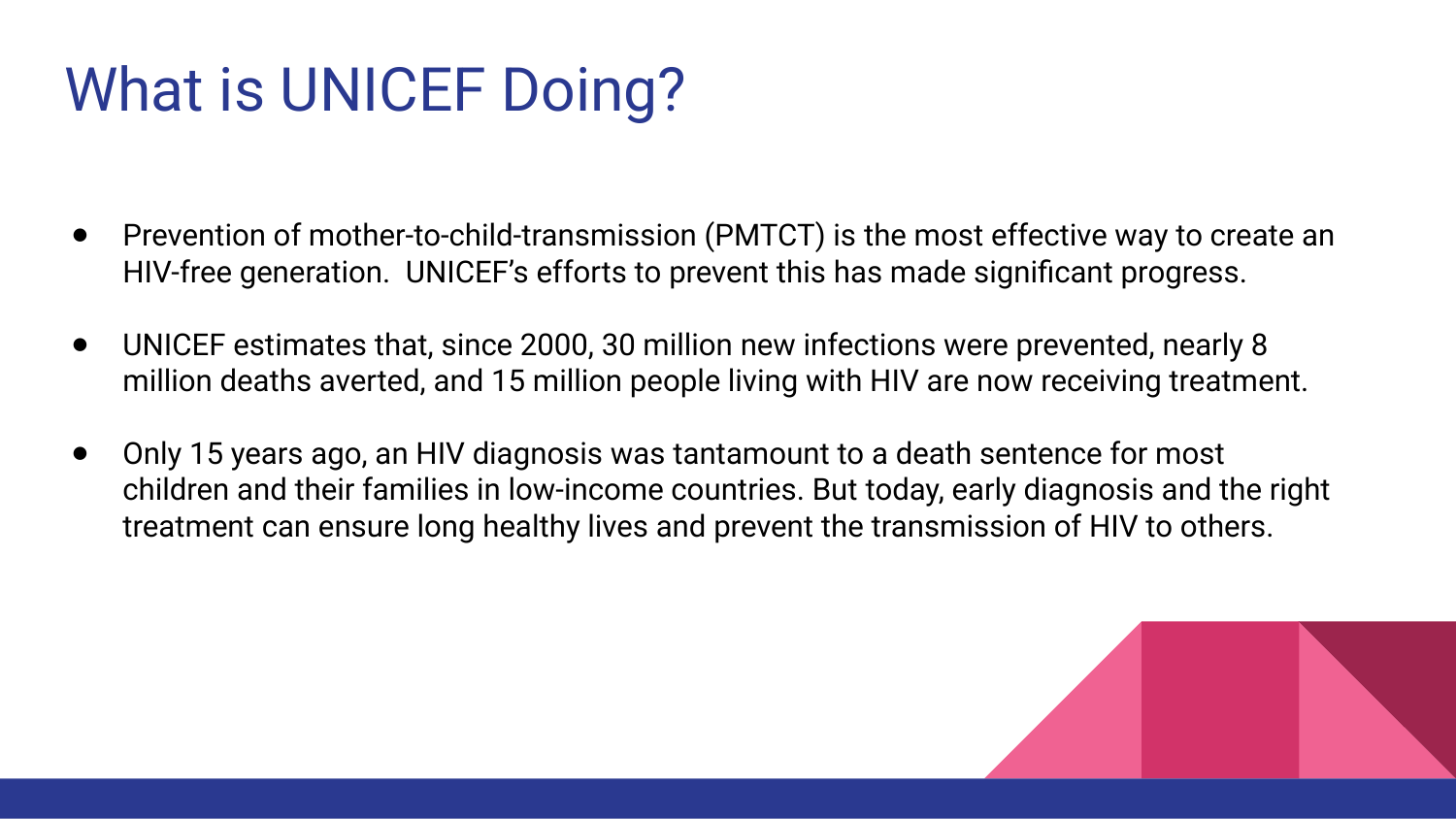

# What is UNICEF Doing?
Prevention of mother-to-child-transmission (PMTCT) is the most effective way to create an HIV-free generation.  UNICEF’s efforts to prevent this has made significant progress.

UNICEF estimates that, since 2000, 30 million new infections were prevented, nearly 8 million deaths averted, and 15 million people living with HIV are now receiving treatment.

Only 15 years ago, an HIV diagnosis was tantamount to a death sentence for most children and their families in low-income countries. But today, early diagnosis and the right treatment can ensure long healthy lives and prevent the transmission of HIV to others.